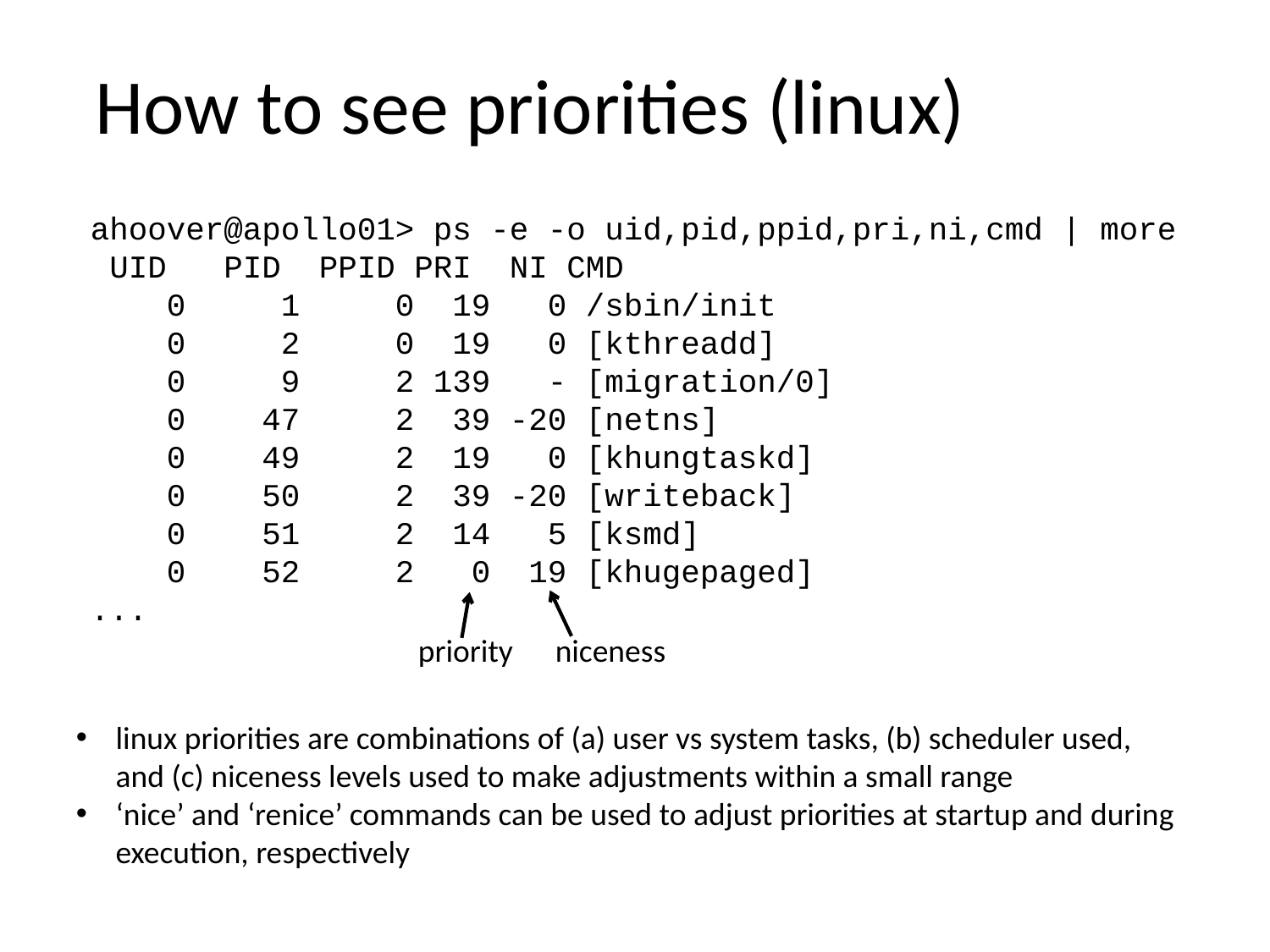

How to see priorities (linux)
ahoover@apollo01> ps -e -o uid,pid,ppid,pri,ni,cmd | more
 UID   PID  PPID PRI  NI CMD
    0     1     0  19   0 /sbin/init
    0     2     0  19   0 [kthreadd]
    0     9     2 139   - [migration/0]
    0    47     2  39 -20 [netns]
    0    49     2  19   0 [khungtaskd]
    0    50     2  39 -20 [writeback]
    0    51     2  14   5 [ksmd]
    0    52     2   0  19 [khugepaged]
...
priority
niceness
linux priorities are combinations of (a) user vs system tasks, (b) scheduler used, and (c) niceness levels used to make adjustments within a small range
‘nice’ and ‘renice’ commands can be used to adjust priorities at startup and during execution, respectively